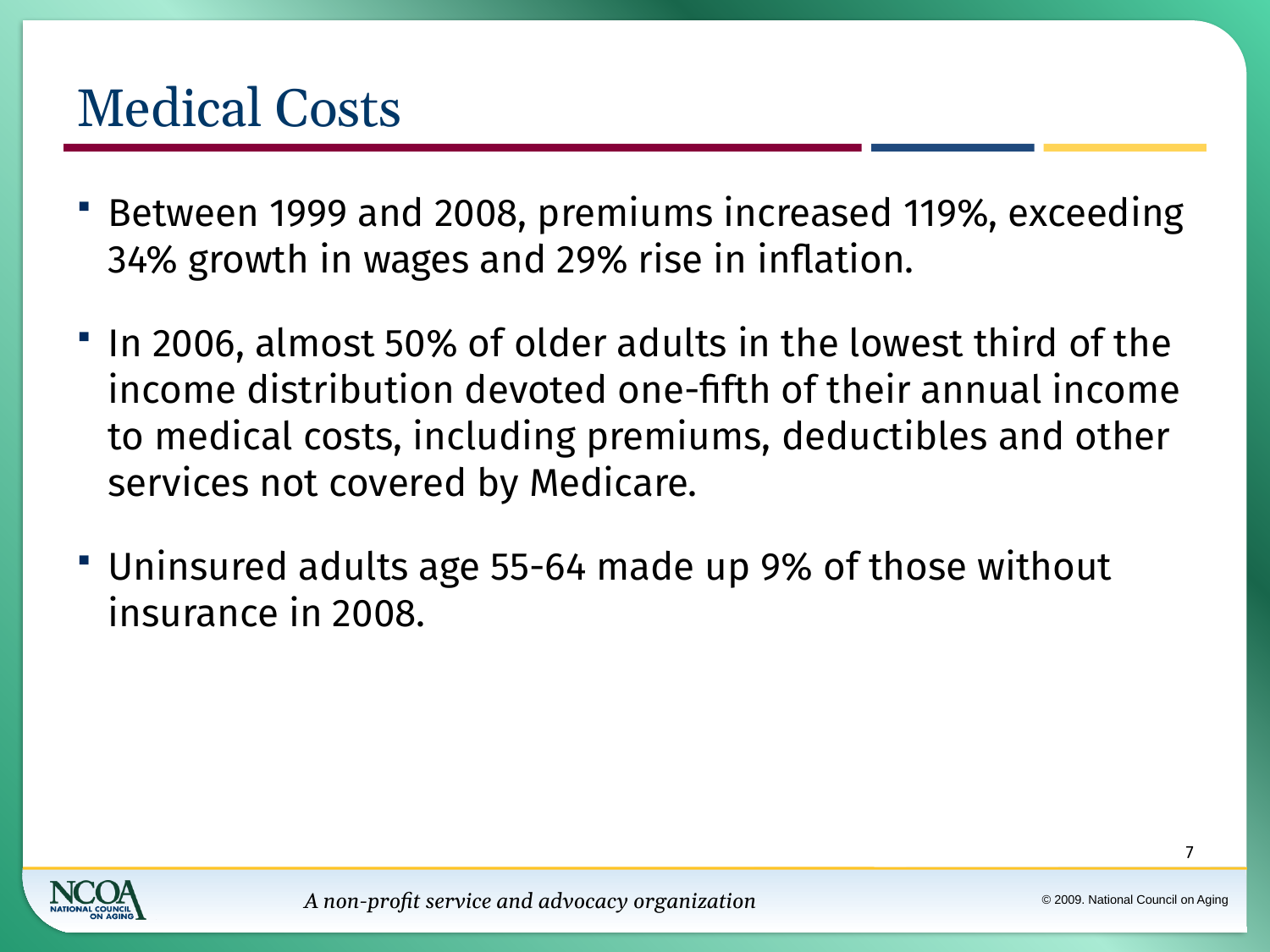

# Medical Costs
Between 1999 and 2008, premiums increased 119%, exceeding 34% growth in wages and 29% rise in inflation.

In 2006, almost 50% of older adults in the lowest third of the income distribution devoted one-fifth of their annual income to medical costs, including premiums, deductibles and other services not covered by Medicare.

Uninsured adults age 55-64 made up 9% of those without insurance in 2008.

7